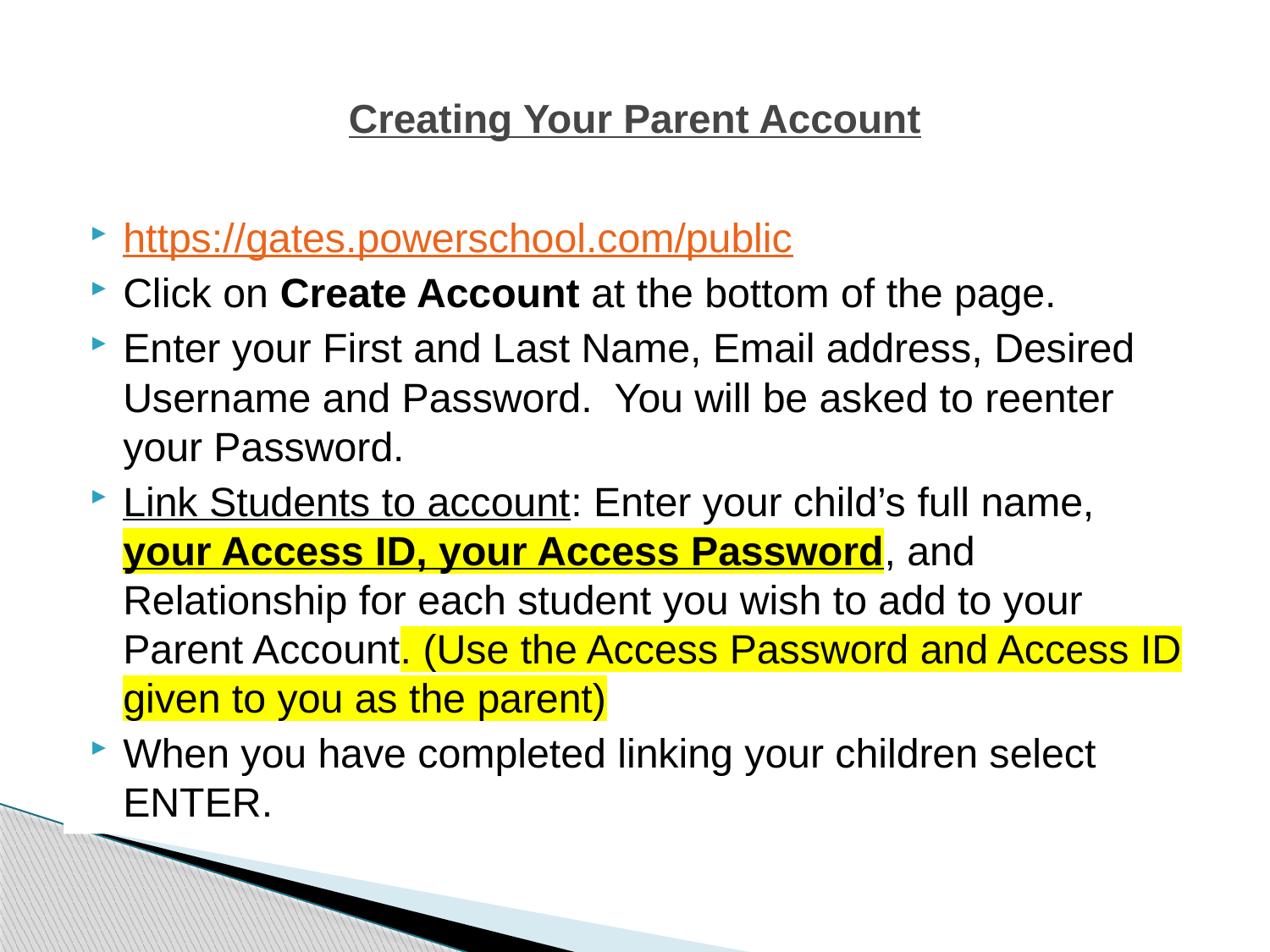

# Creating Your Parent Account
https://gates.powerschool.com/public
Click on Create Account at the bottom of the page.
Enter your First and Last Name, Email address, Desired Username and Password.  You will be asked to reenter your Password.
Link Students to account: Enter your child’s full name, your Access ID, your Access Password, and Relationship for each student you wish to add to your Parent Account. (Use the Access Password and Access ID given to you as the parent)
When you have completed linking your children select ENTER.